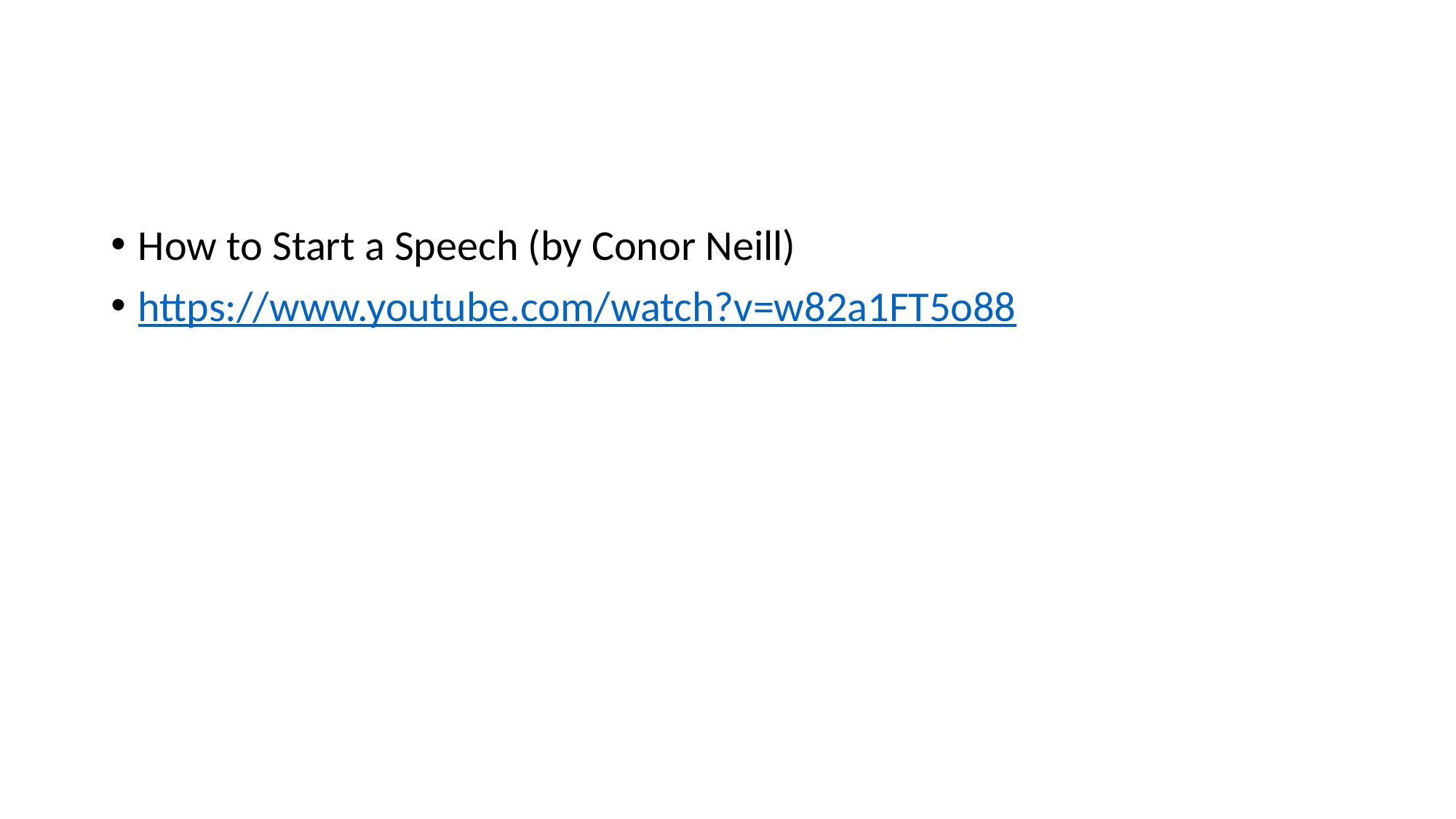

#
How to Start a Speech (by Conor Neill)
https://www.youtube.com/watch?v=w82a1FT5o88